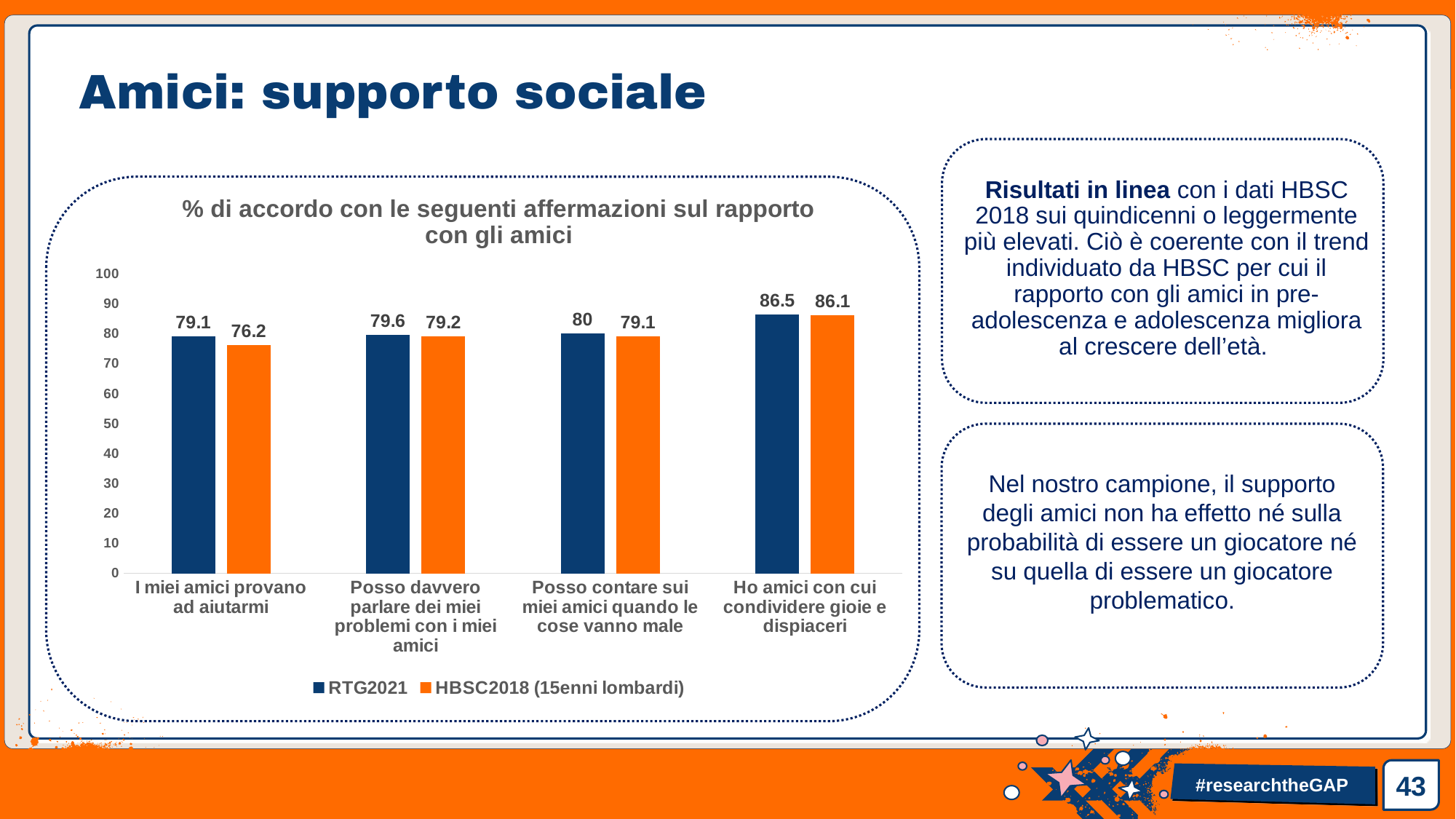

# Amici: supporto sociale

### Chart: % di accordo con le seguenti affermazioni sul rapporto con gli amici

| Category | RTG2021 | HBSC2018 (15enni lombardi) |
|---|---|---|
| I miei amici provano ad aiutarmi | 79.1 | 76.2 |
| Posso davvero parlare dei miei problemi con i miei amici | 79.6 | 79.2 |
| Posso contare sui miei amici quando le cose vanno male | 80.0 | 79.1 |
| Ho amici con cui condividere gioie e dispiaceri | 86.5 | 86.1 |
Risultati in linea con i dati HBSC 2018 sui quindicenni o leggermente più elevati. Ciò è coerente con il trend individuato da HBSC per cui il rapporto con gli amici in pre-adolescenza e adolescenza migliora al crescere dell’età.
Nel nostro campione, il supporto degli amici non ha effetto né sulla probabilità di essere un giocatore né su quella di essere un giocatore problematico.

43
#researchtheGAP